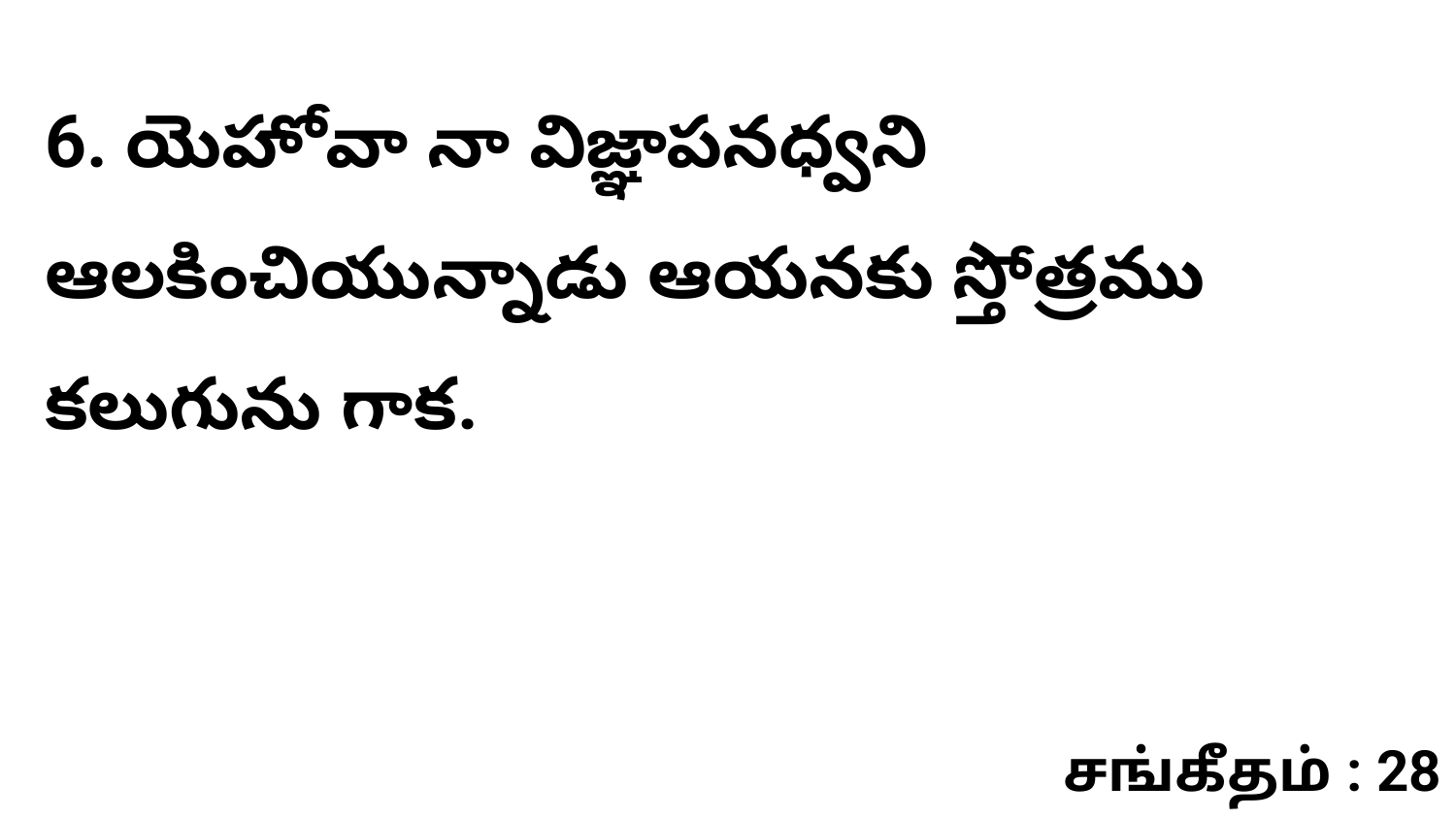

6. యెహోవా నా విజ్ఞాపనధ్వని ఆలకించియున్నాడు ఆయనకు స్తోత్రము కలుగును గాక.
சங்கீதம் : 28